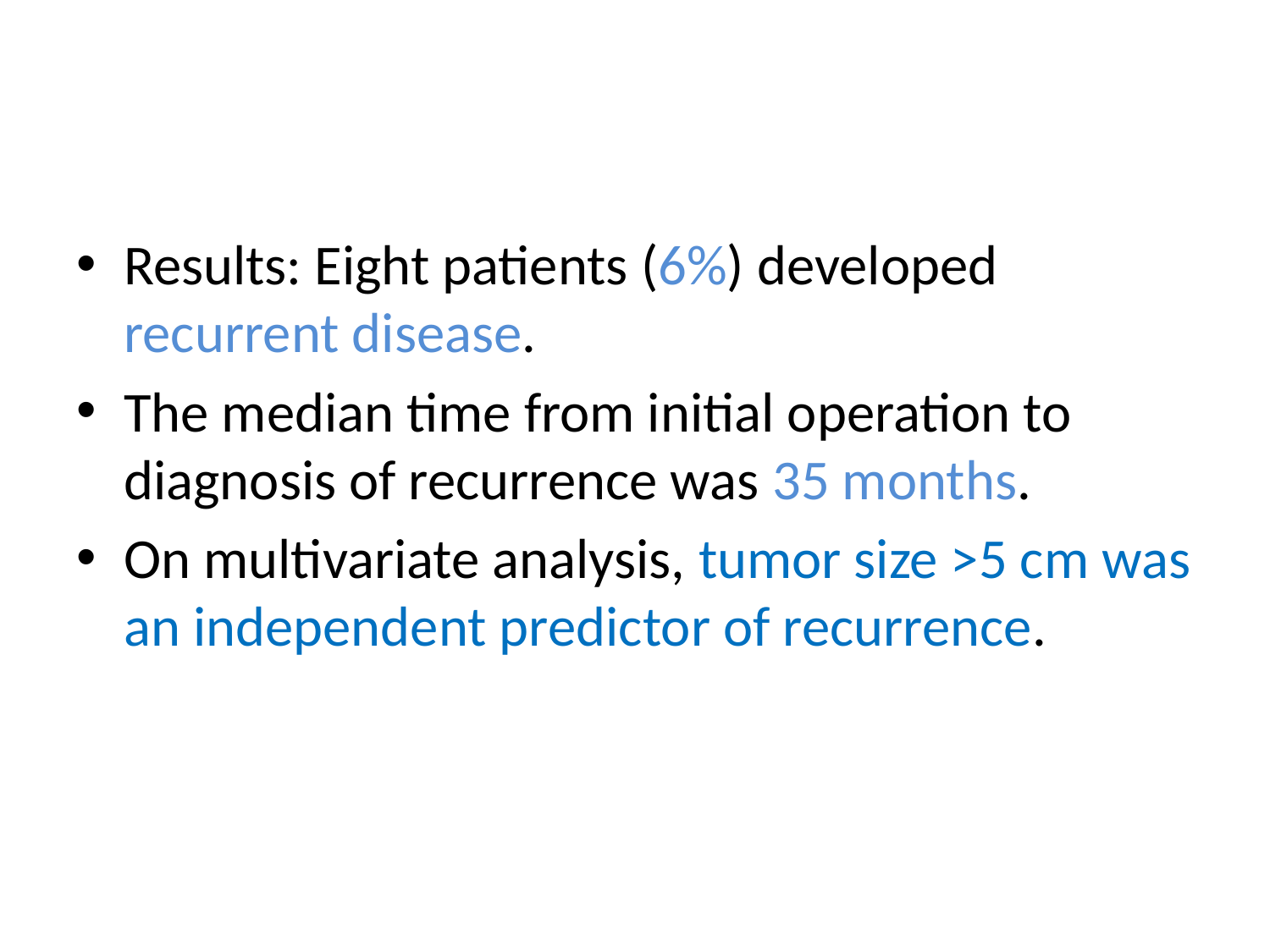

Results: Eight patients (6%) developed recurrent disease.
The median time from initial operation to diagnosis of recurrence was 35 months.
On multivariate analysis, tumor size >5 cm was an independent predictor of recurrence.